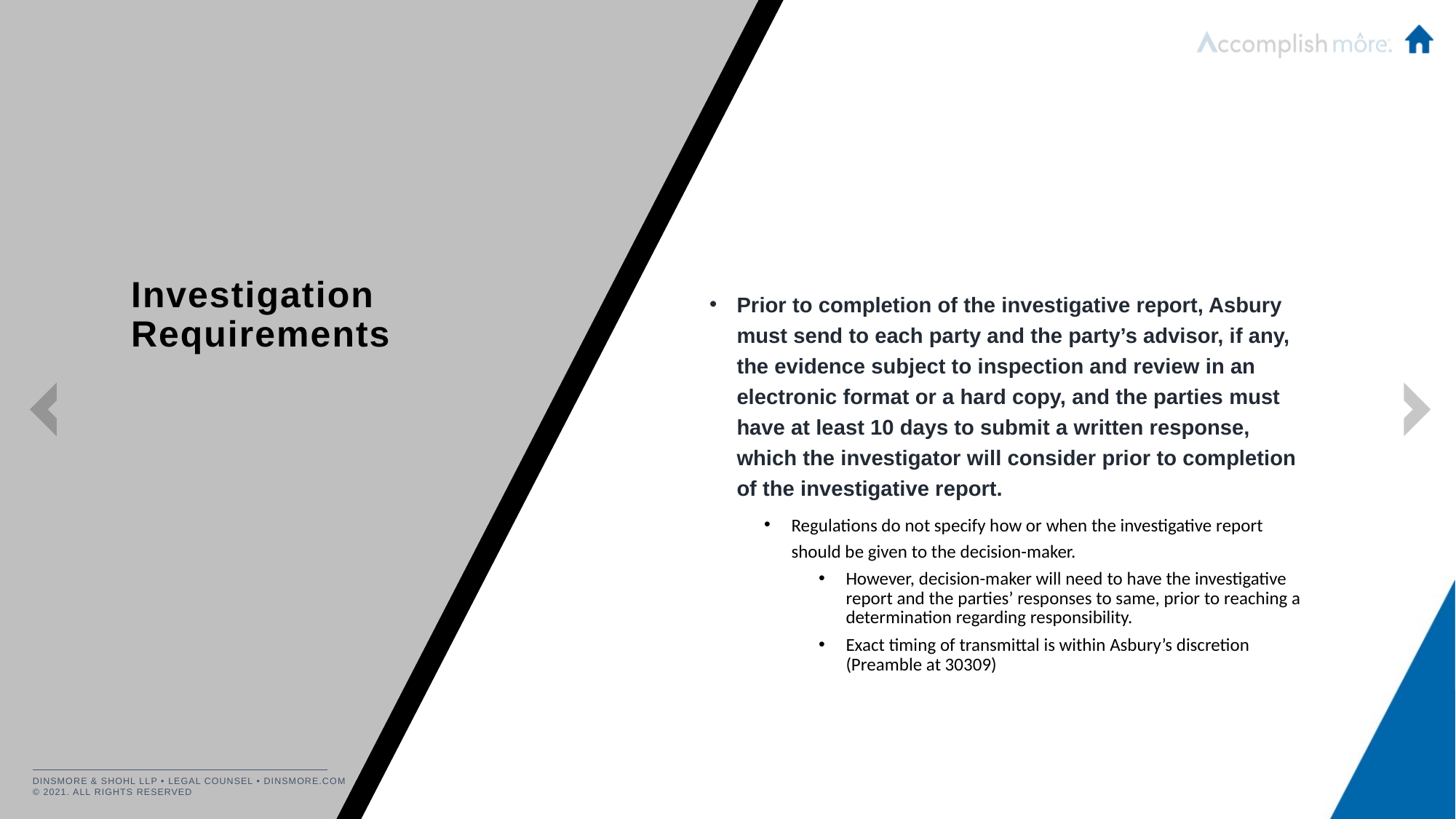

Prior to completion of the investigative report, Asbury must send to each party and the party’s advisor, if any, the evidence subject to inspection and review in an electronic format or a hard copy, and the parties must have at least 10 days to submit a written response, which the investigator will consider prior to completion of the investigative report.
Regulations do not specify how or when the investigative report should be given to the decision-maker.
However, decision-maker will need to have the investigative report and the parties’ responses to same, prior to reaching a determination regarding responsibility.
Exact timing of transmittal is within Asbury’s discretion (Preamble at 30309)
# Investigation Requirements